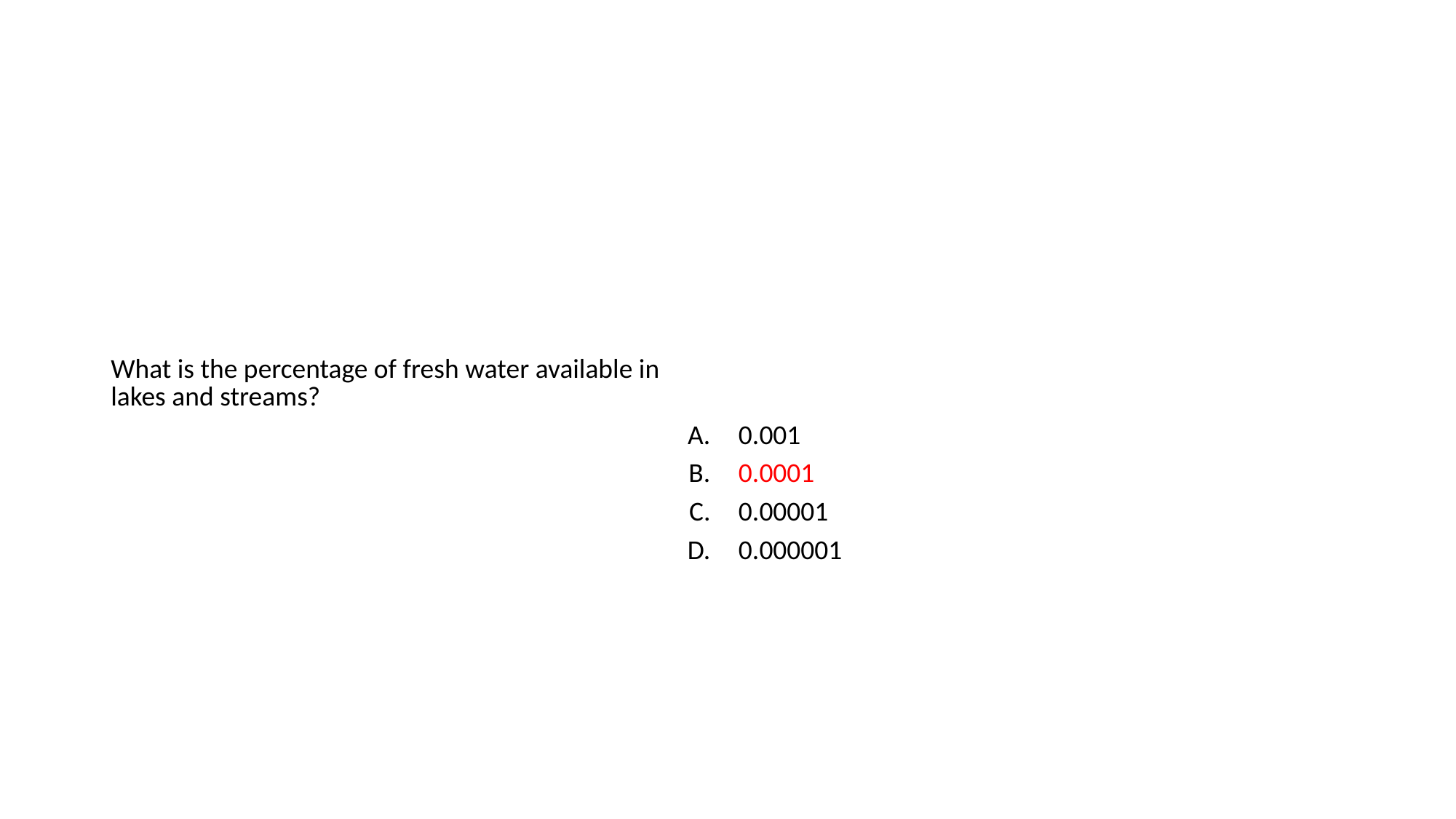

#
| What is the percentage of fresh water available in lakes and streams? |  |
| --- | --- |
| A. | 0.001 |
| B. | 0.0001 |
| C. | 0.00001 |
| D. | 0.000001 |